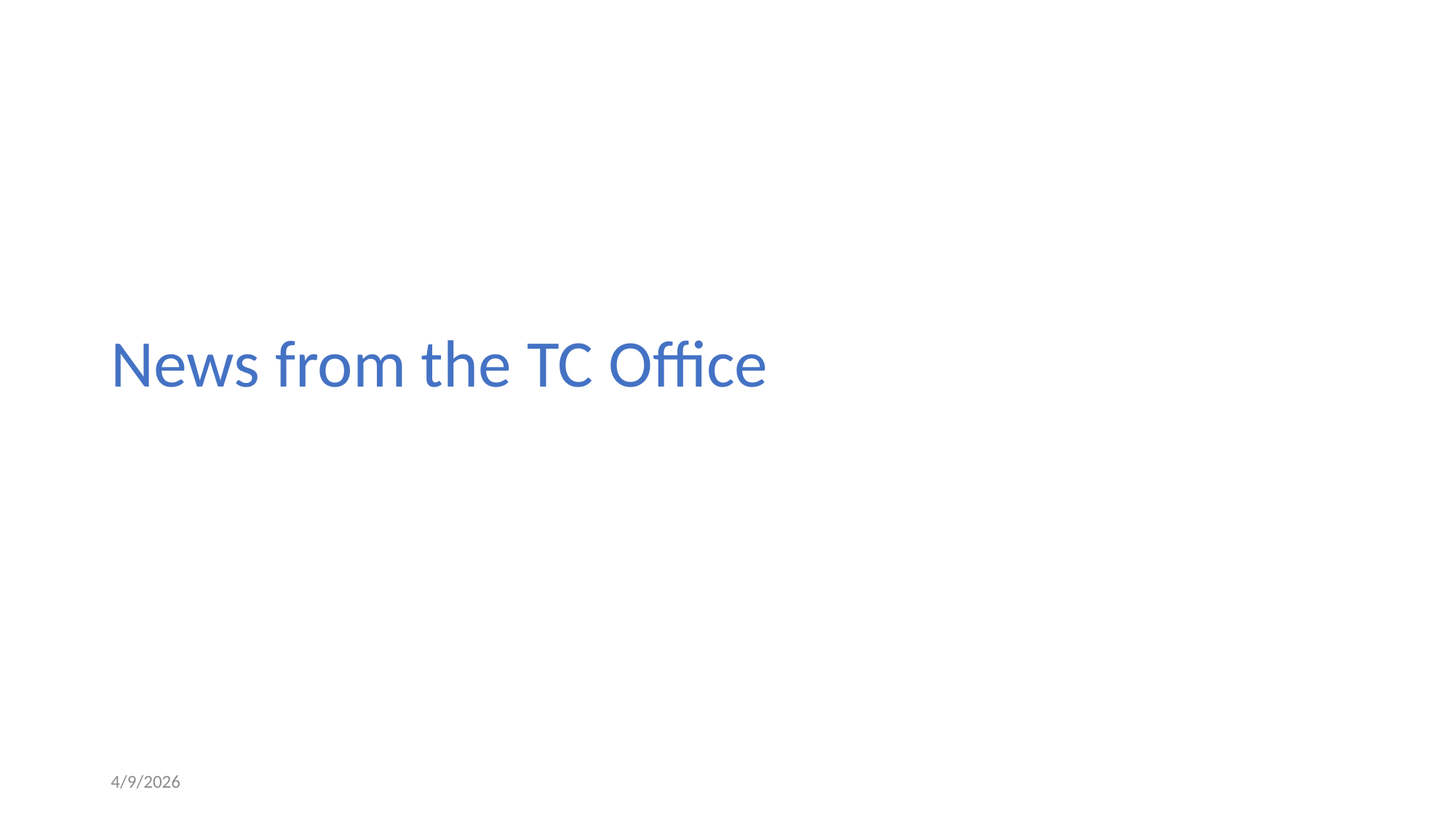

# News from the TC Office
4/9/2026